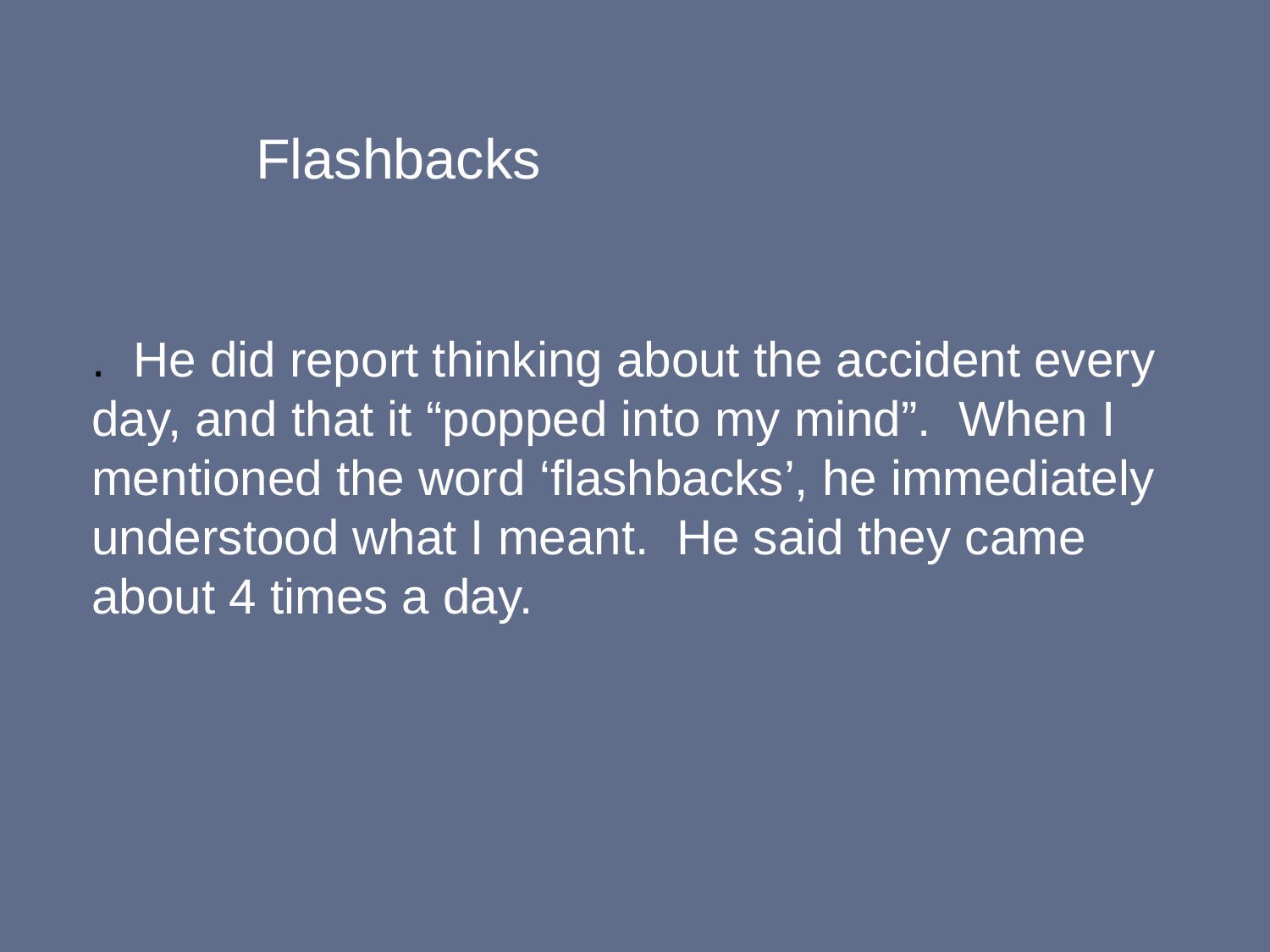

Flashbacks
.  He did report thinking about the accident every day, and that it “popped into my mind”.  When I mentioned the word ‘flashbacks’, he immediately understood what I meant.  He said they came about 4 times a day.